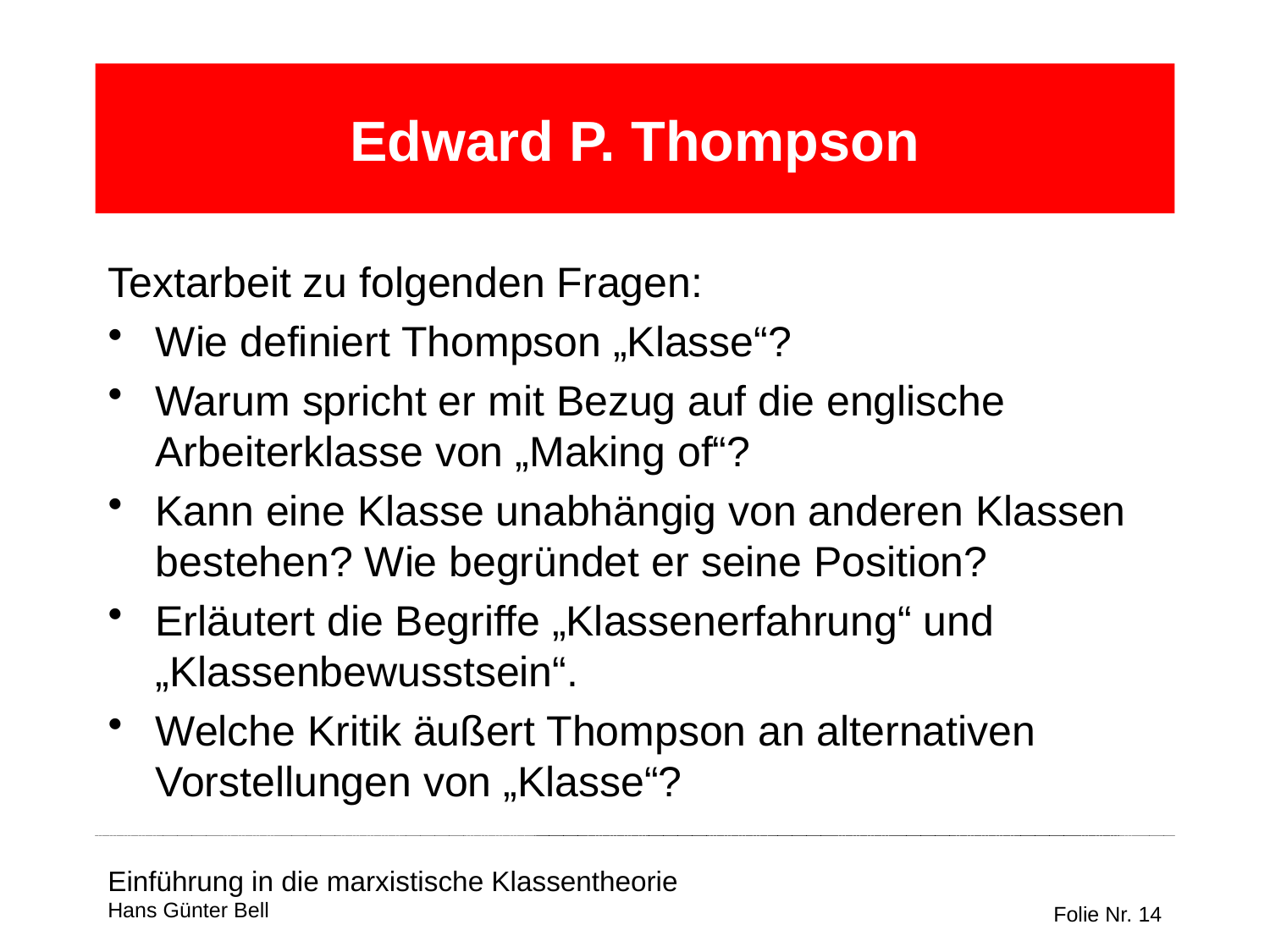

# Edward P. Thompson
Textarbeit zu folgenden Fragen:
Wie definiert Thompson „Klasse“?
Warum spricht er mit Bezug auf die englische Arbeiterklasse von „Making of“?
Kann eine Klasse unabhängig von anderen Klassen bestehen? Wie begründet er seine Position?
Erläutert die Begriffe „Klassenerfahrung“ und „Klassenbewusstsein“.
Welche Kritik äußert Thompson an alternativen Vorstellungen von „Klasse“?